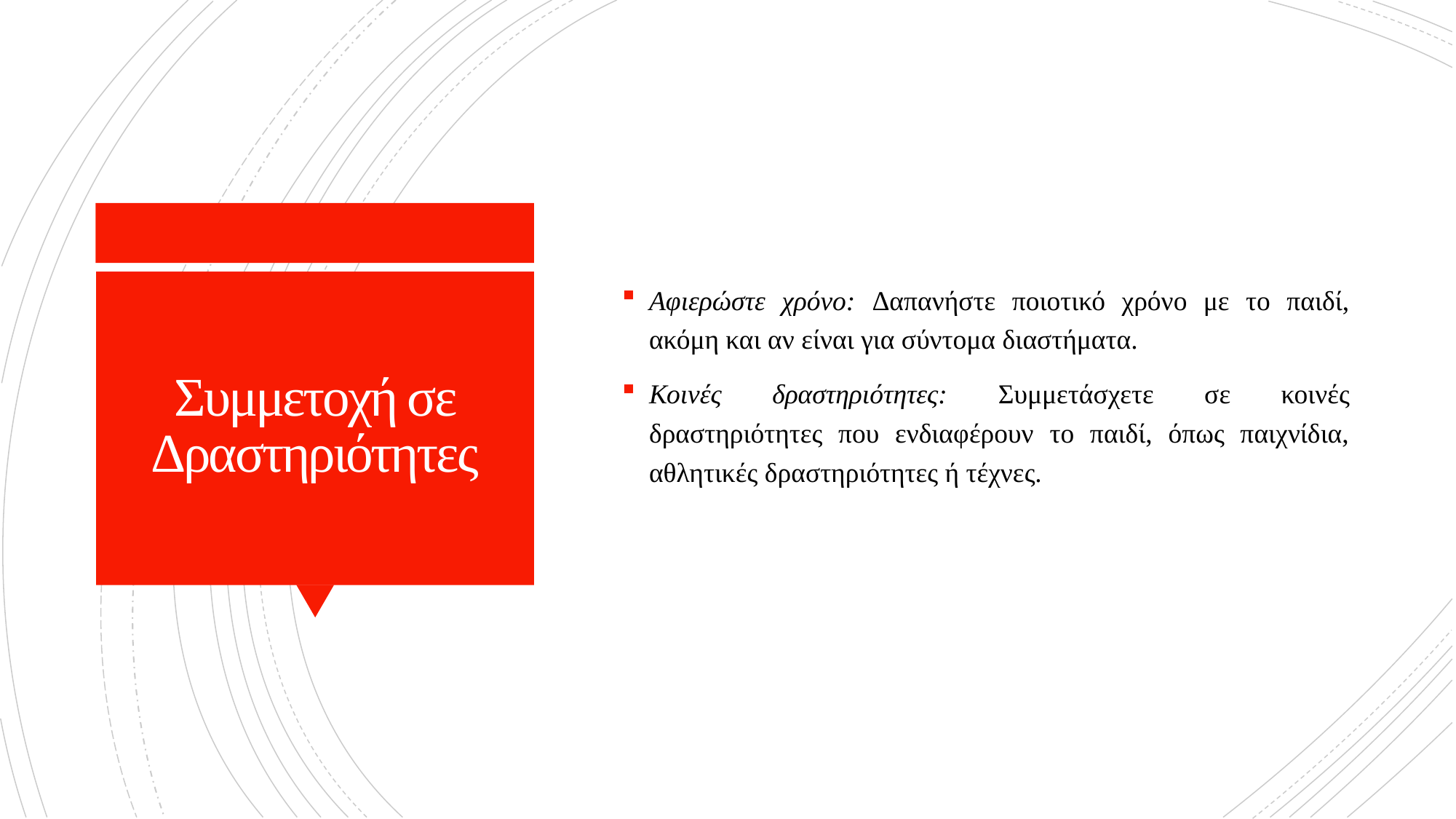

Αφιερώστε χρόνο: Δαπανήστε ποιοτικό χρόνο με το παιδί, ακόμη και αν είναι για σύντομα διαστήματα.
Κοινές δραστηριότητες: Συμμετάσχετε σε κοινές δραστηριότητες που ενδιαφέρουν το παιδί, όπως παιχνίδια, αθλητικές δραστηριότητες ή τέχνες.

# Συμμετοχή σε Δραστηριότητες